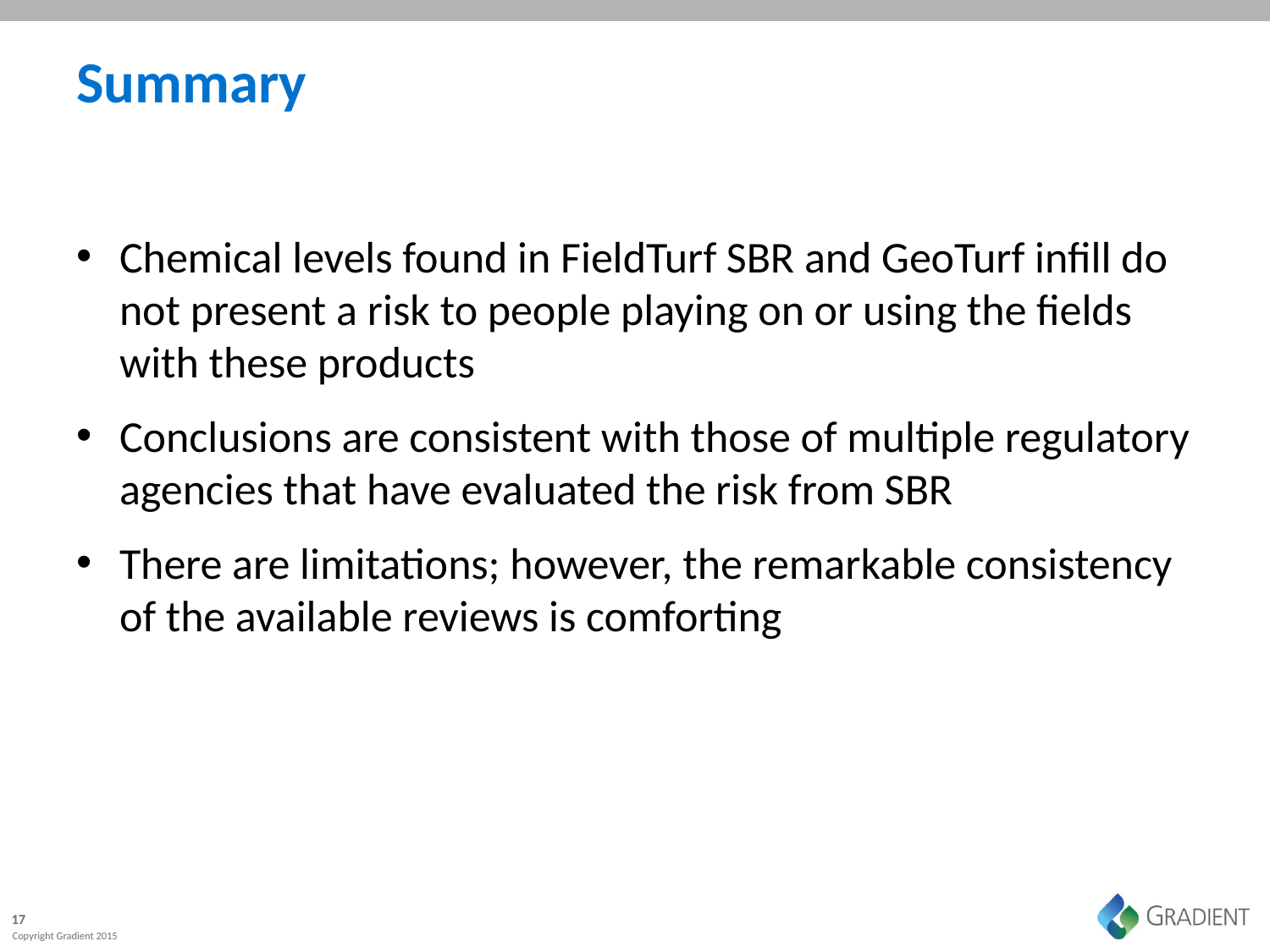

# Summary
Chemical levels found in FieldTurf SBR and GeoTurf infill do not present a risk to people playing on or using the fields with these products
Conclusions are consistent with those of multiple regulatory agencies that have evaluated the risk from SBR
There are limitations; however, the remarkable consistency of the available reviews is comforting